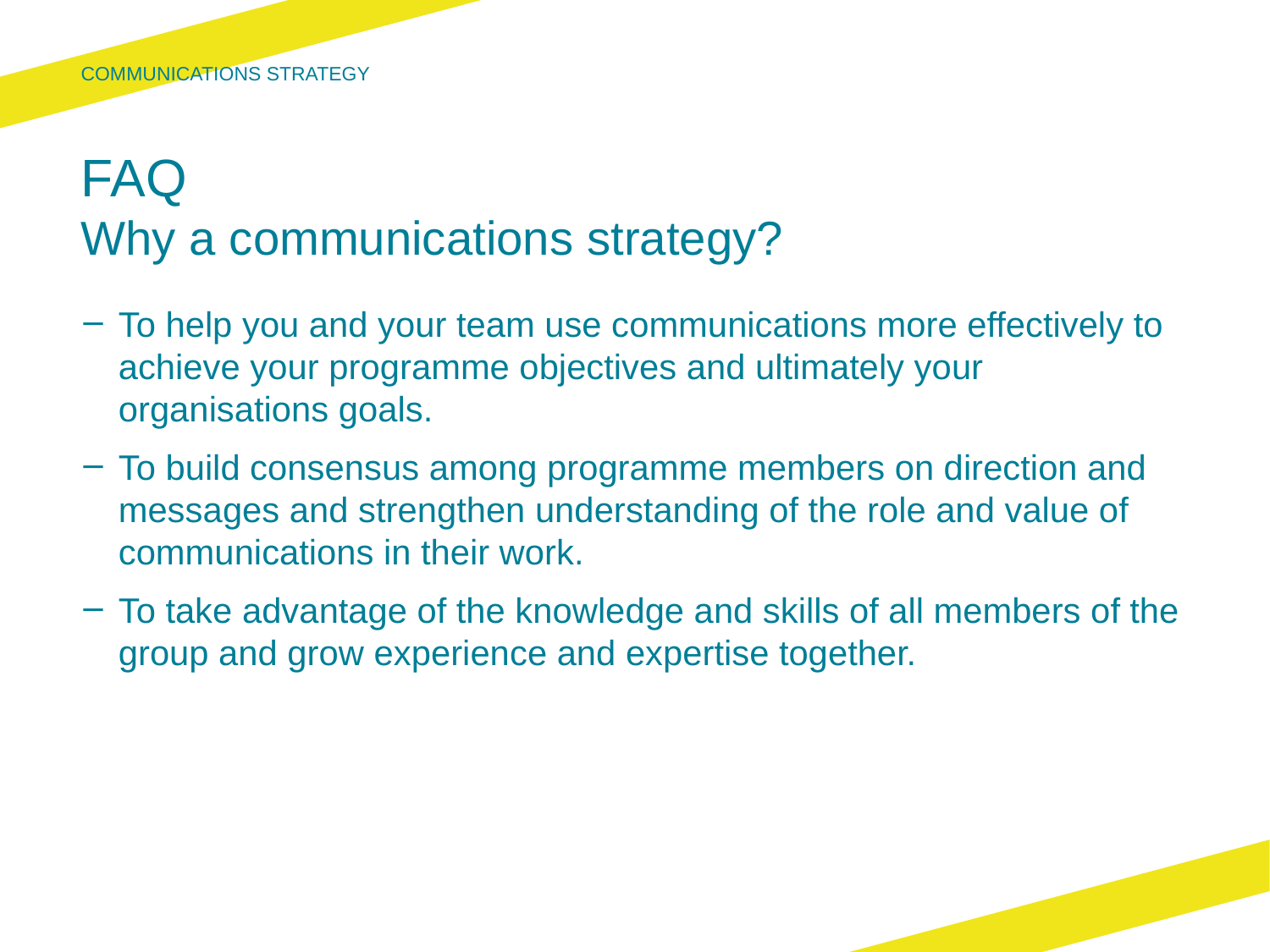

Communications Strategy
# FAQ Why a communications strategy?
To help you and your team use communications more effectively to achieve your programme objectives and ultimately your organisations goals.
To build consensus among programme members on direction and messages and strengthen understanding of the role and value of communications in their work.
To take advantage of the knowledge and skills of all members of the group and grow experience and expertise together.